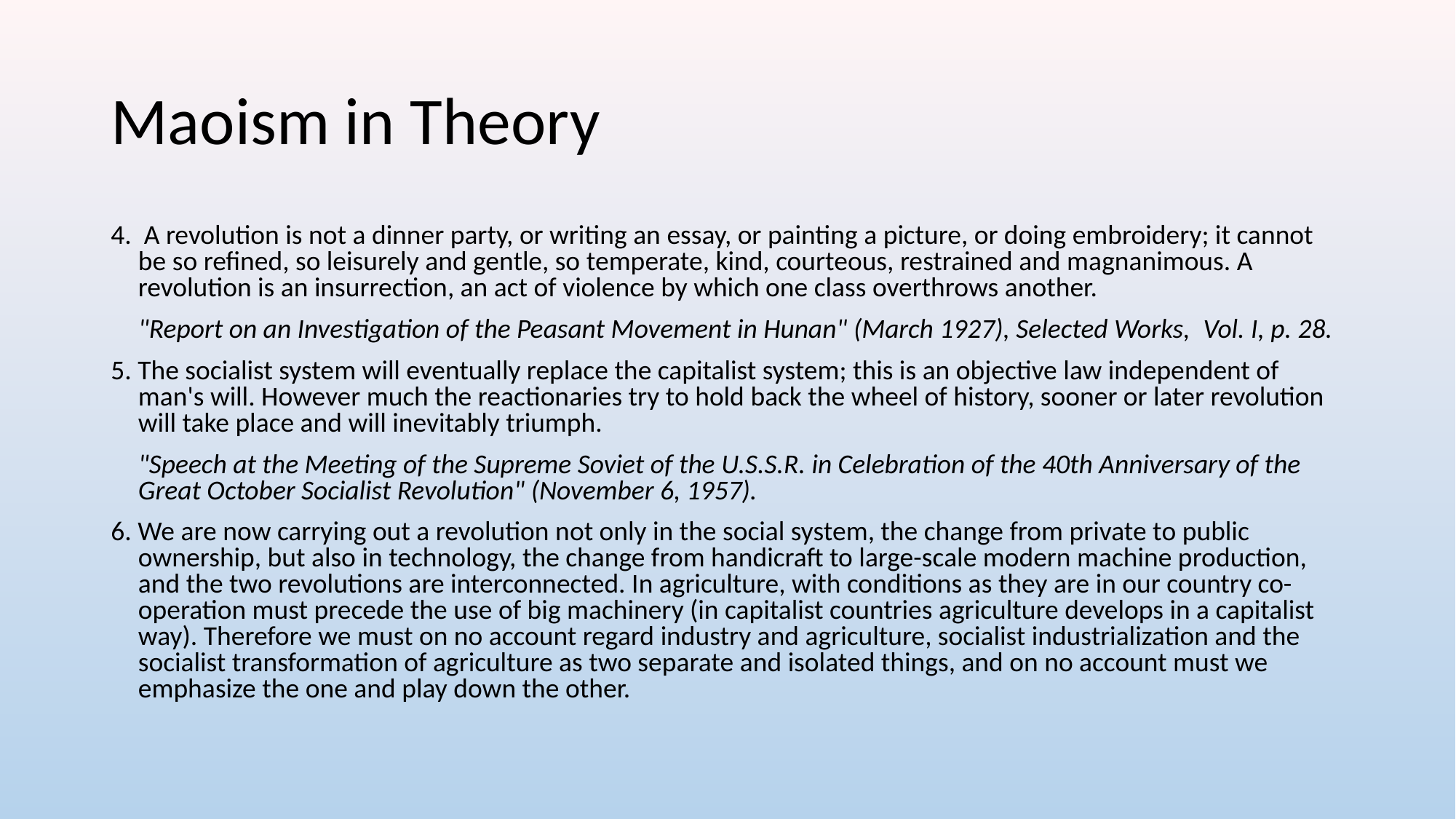

# Maoism in Theory
4.  A revolution is not a dinner party, or writing an essay, or painting a picture, or doing embroidery; it cannot be so refined, so leisurely and gentle, so temperate, kind, courteous, restrained and magnanimous. A revolution is an insurrection, an act of violence by which one class overthrows another.
	"Report on an Investigation of the Peasant Movement in Hunan" (March 1927), Selected Works,  Vol. I, p. 28.
5. The socialist system will eventually replace the capitalist system; this is an objective law independent of man's will. However much the reactionaries try to hold back the wheel of history, sooner or later revolution will take place and will inevitably triumph.
	"Speech at the Meeting of the Supreme Soviet of the U.S.S.R. in Celebration of the 40th Anniversary of the Great October Socialist Revolution" (November 6, 1957).
6. We are now carrying out a revolution not only in the social system, the change from private to public ownership, but also in technology, the change from handicraft to large-scale modern machine production, and the two revolutions are interconnected. In agriculture, with conditions as they are in our country co-operation must precede the use of big machinery (in capitalist countries agriculture develops in a capitalist way). Therefore we must on no account regard industry and agriculture, socialist industrialization and the socialist transformation of agriculture as two separate and isolated things, and on no account must we emphasize the one and play down the other.